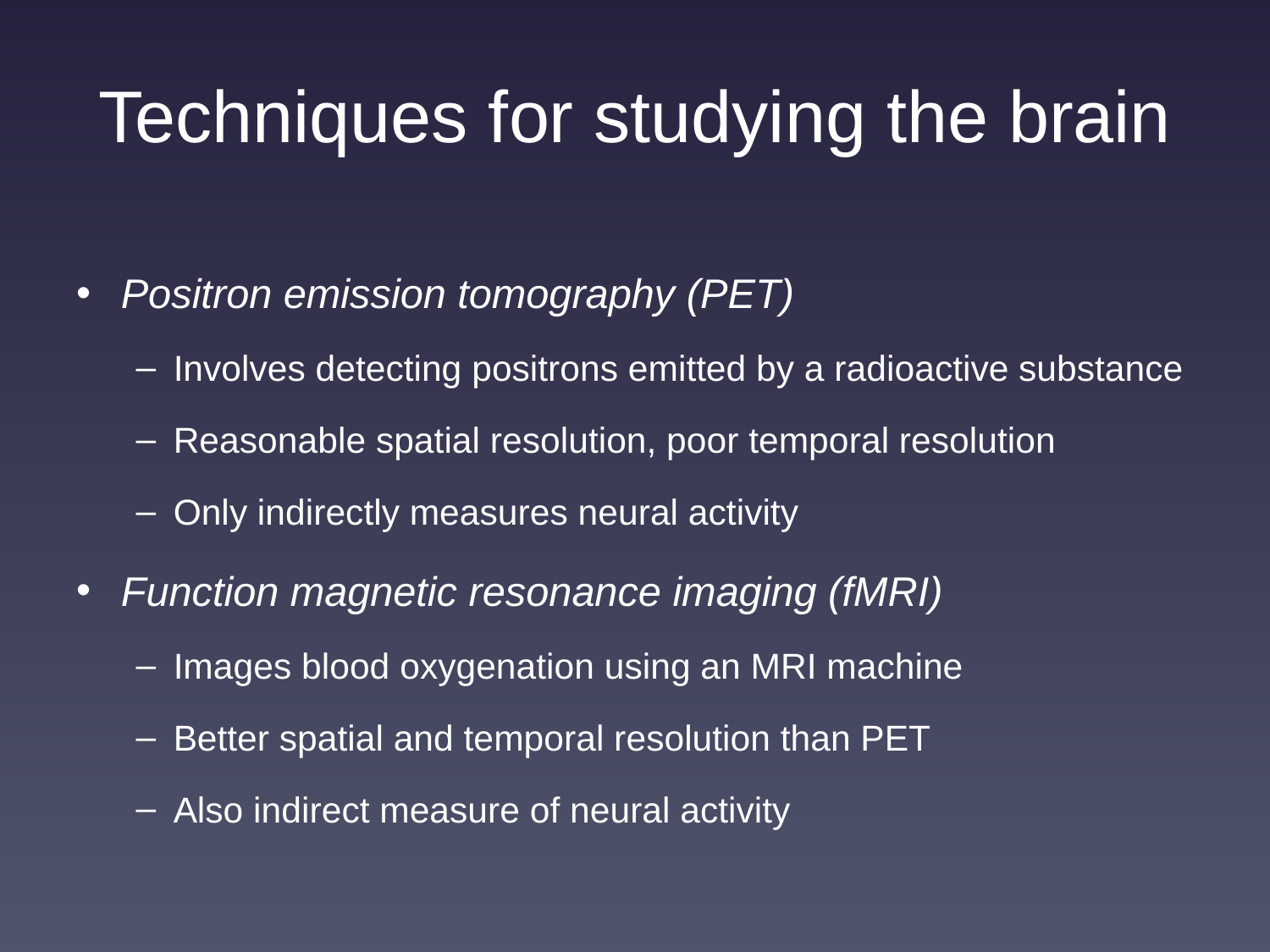

# Techniques for studying the brain
Positron emission tomography (PET)
Involves detecting positrons emitted by a radioactive substance
Reasonable spatial resolution, poor temporal resolution
Only indirectly measures neural activity
Function magnetic resonance imaging (fMRI)
Images blood oxygenation using an MRI machine
Better spatial and temporal resolution than PET
Also indirect measure of neural activity